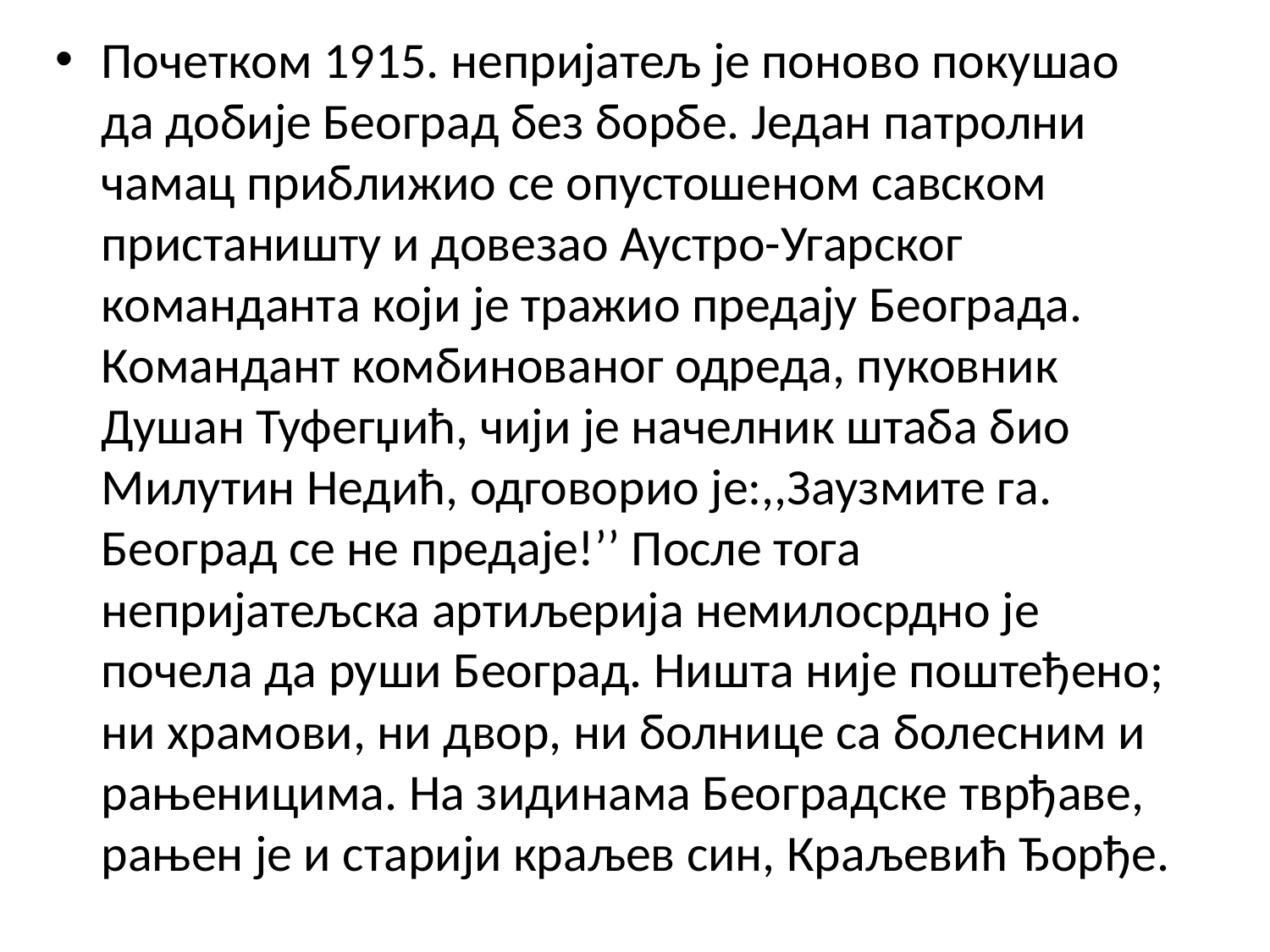

Почетком 1915. непријатељ је поново покушао да добије Београд без борбе. Један патролни чамац приближио се опустошеном савском пристаништу и довезао Аустро-Угарског команданта који је тражио предају Београда. Командант комбинованог одреда, пуковник Душан Туфегџић, чији је начелник штаба био Милутин Недић, одговорио је:,,Заузмите га. Београд се не предаје!’’ После тога непријатељска артиљерија немилосрдно је почела да руши Београд. Ништа није поштеђено; ни храмови, ни двор, ни болнице са болесним и рањеницима. На зидинама Београдске тврђаве, рањен је и старији краљев син, Краљевић Ђорђе.